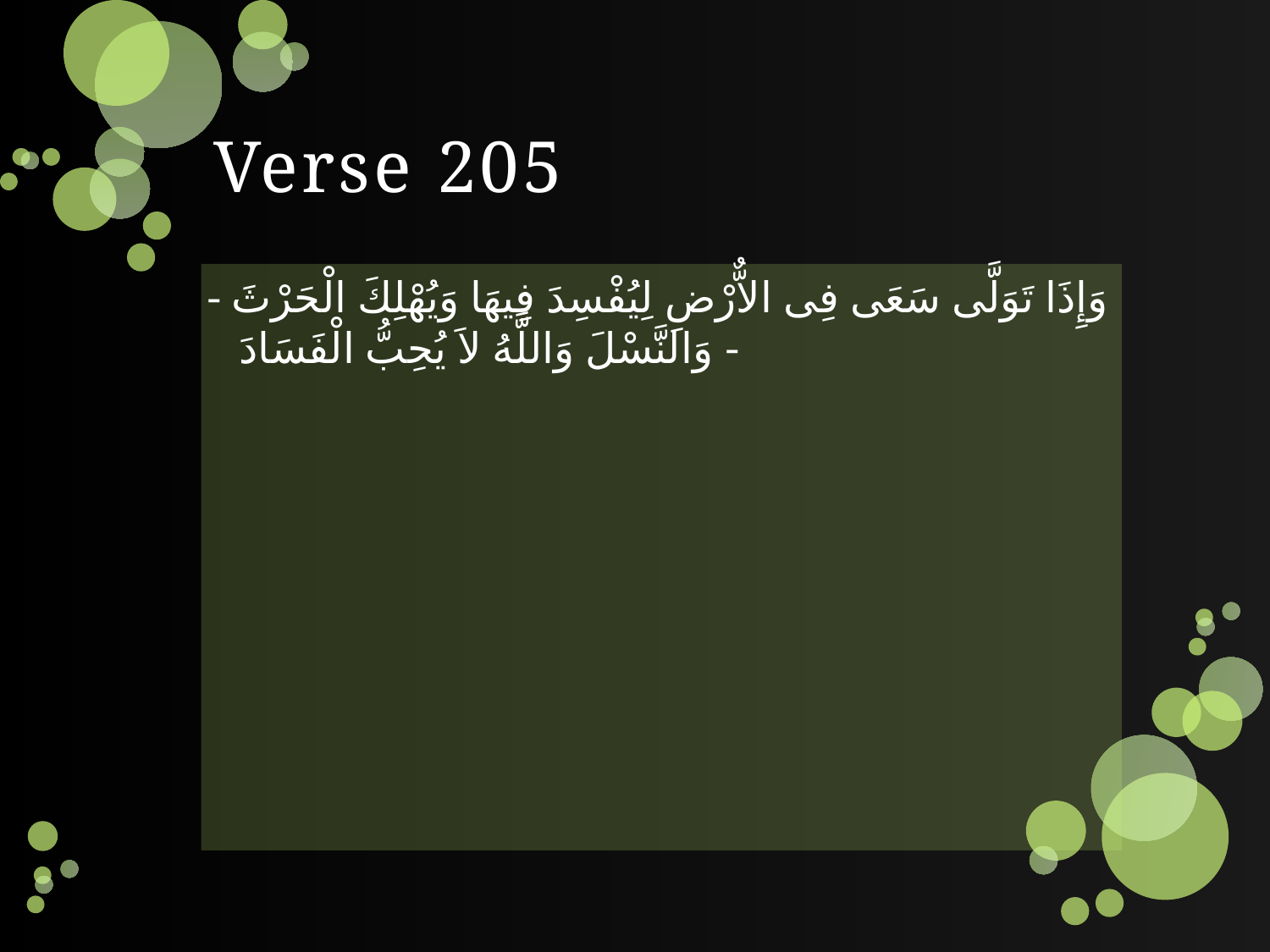

# Verse 205
- وَإِذَا تَوَلَّى سَعَى فِى الاٌّرْضِ لِيُفْسِدَ فِيهَا وَيُهْلِكَ الْحَرْثَ وَالنَّسْلَ وَاللَّهُ لاَ يُحِبُّ الْفَسَادَ -